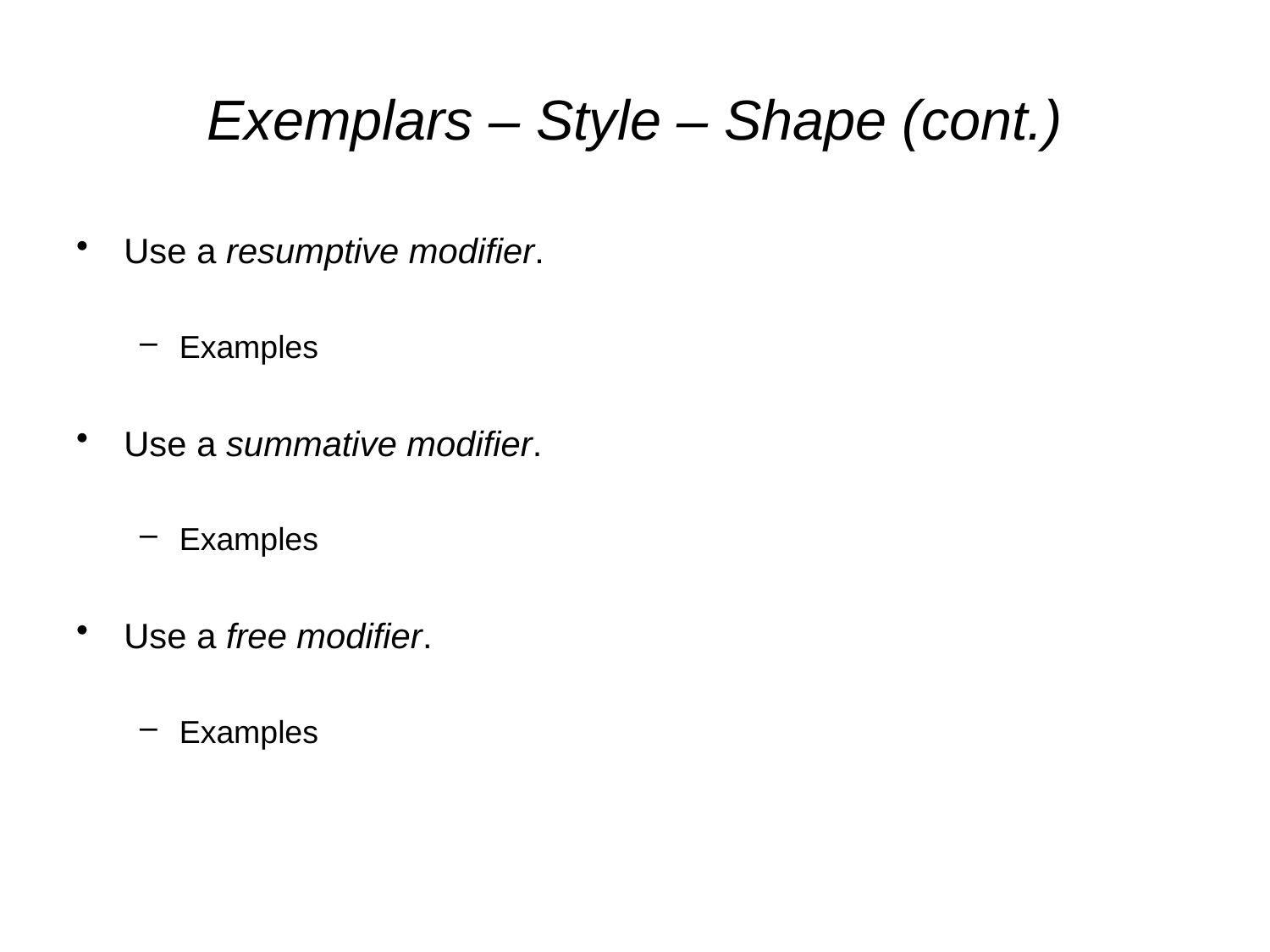

# Exemplars – Style – Shape (cont.)
Use a resumptive modifier.

Examples

Use a summative modifier.

Examples

Use a free modifier.

Examples